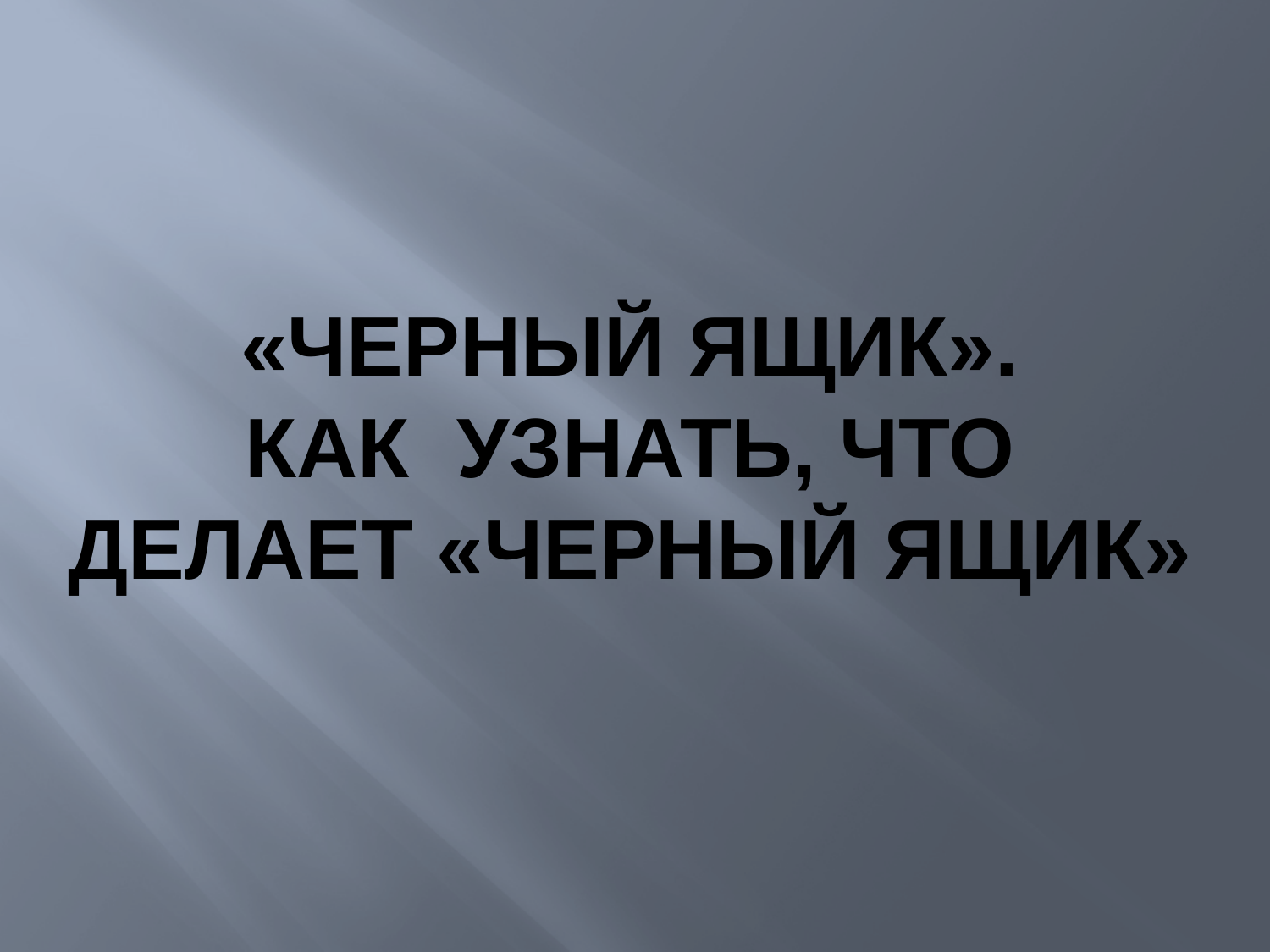

# «черный ящик». Как  узнать, что делает «черный ящик»